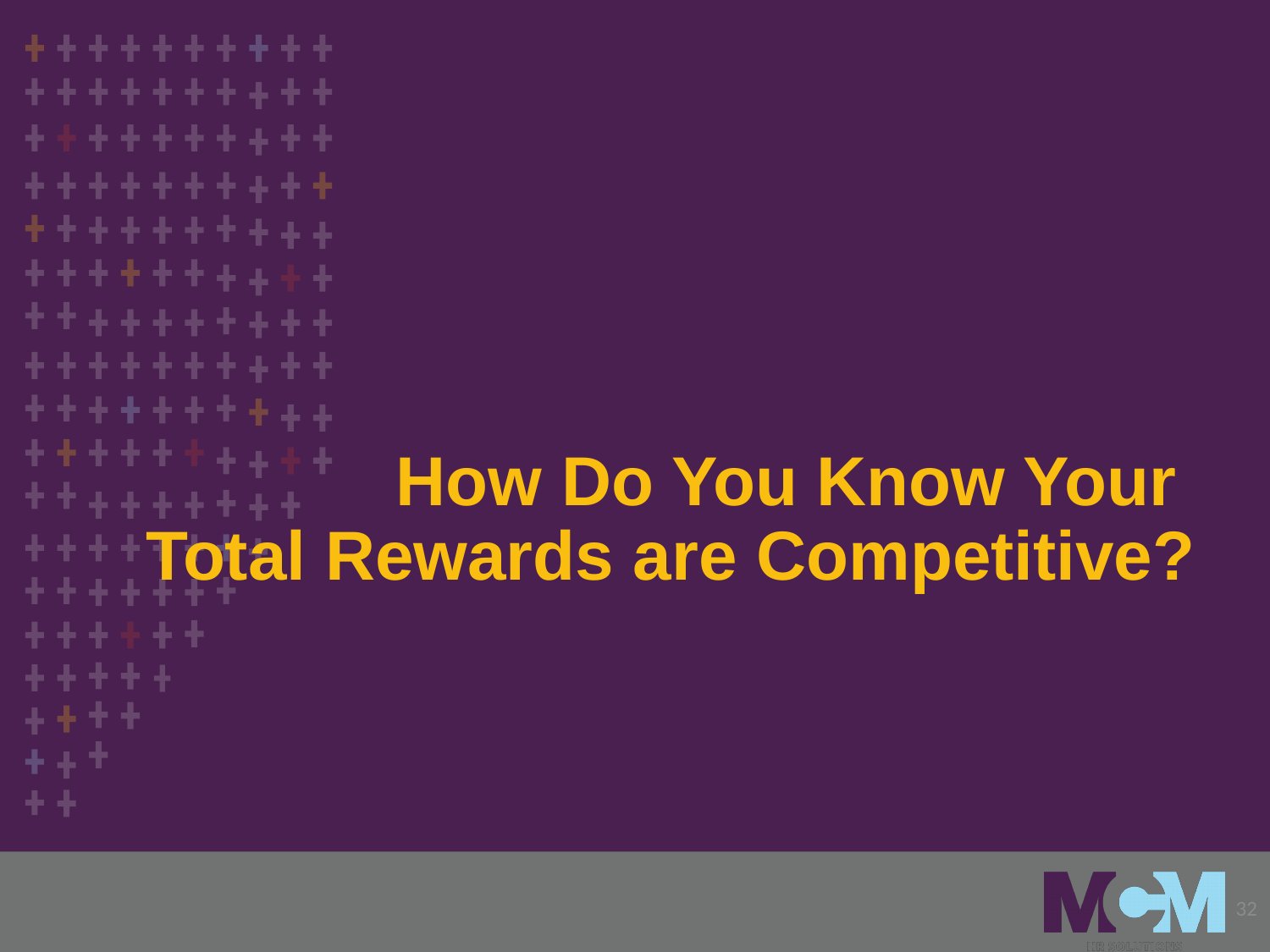

How Do You Know Your
Total Rewards are Competitive?
32